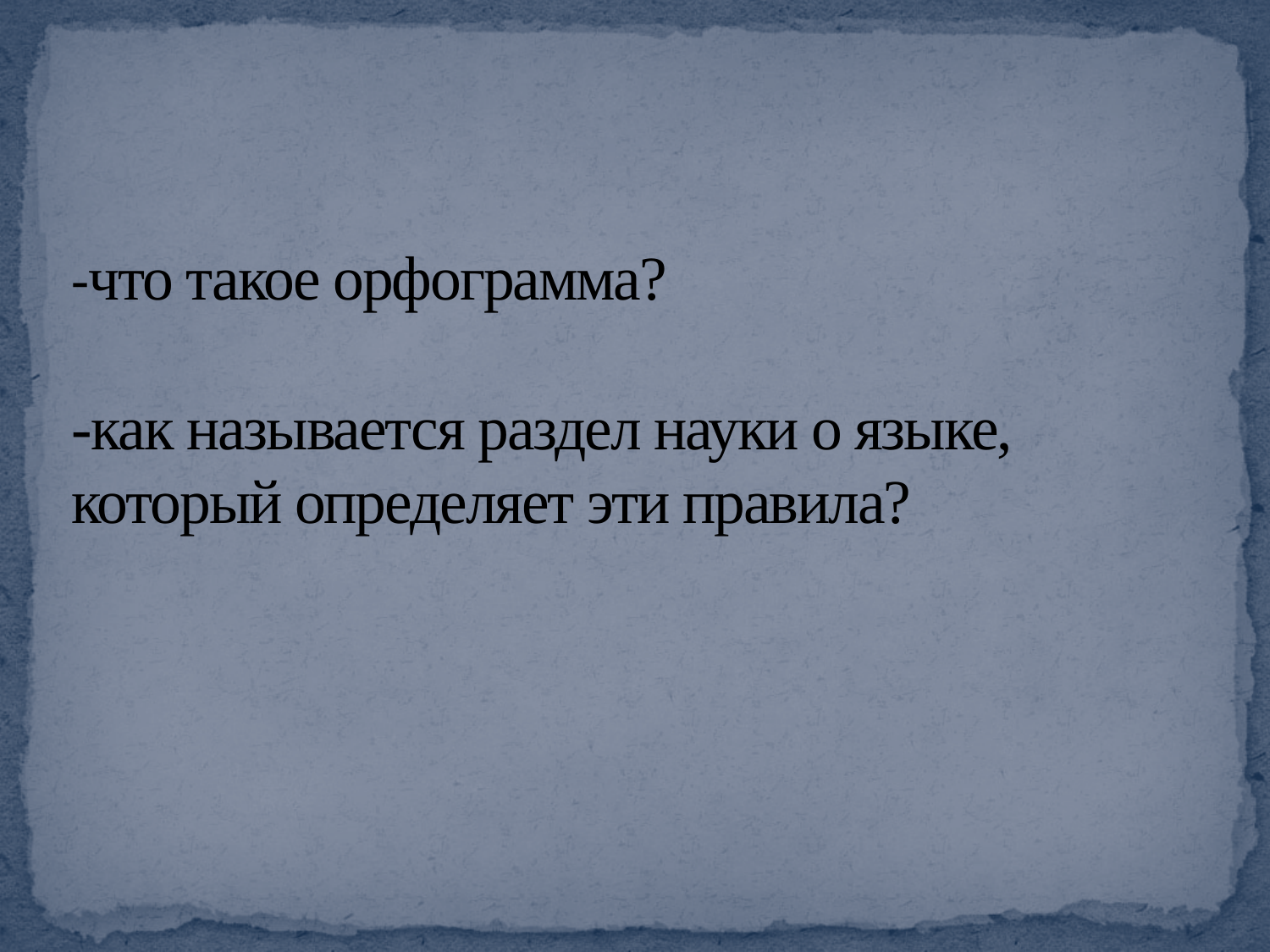

# -что такое орфограмма? -как называется раздел науки о языке, который определяет эти правила?